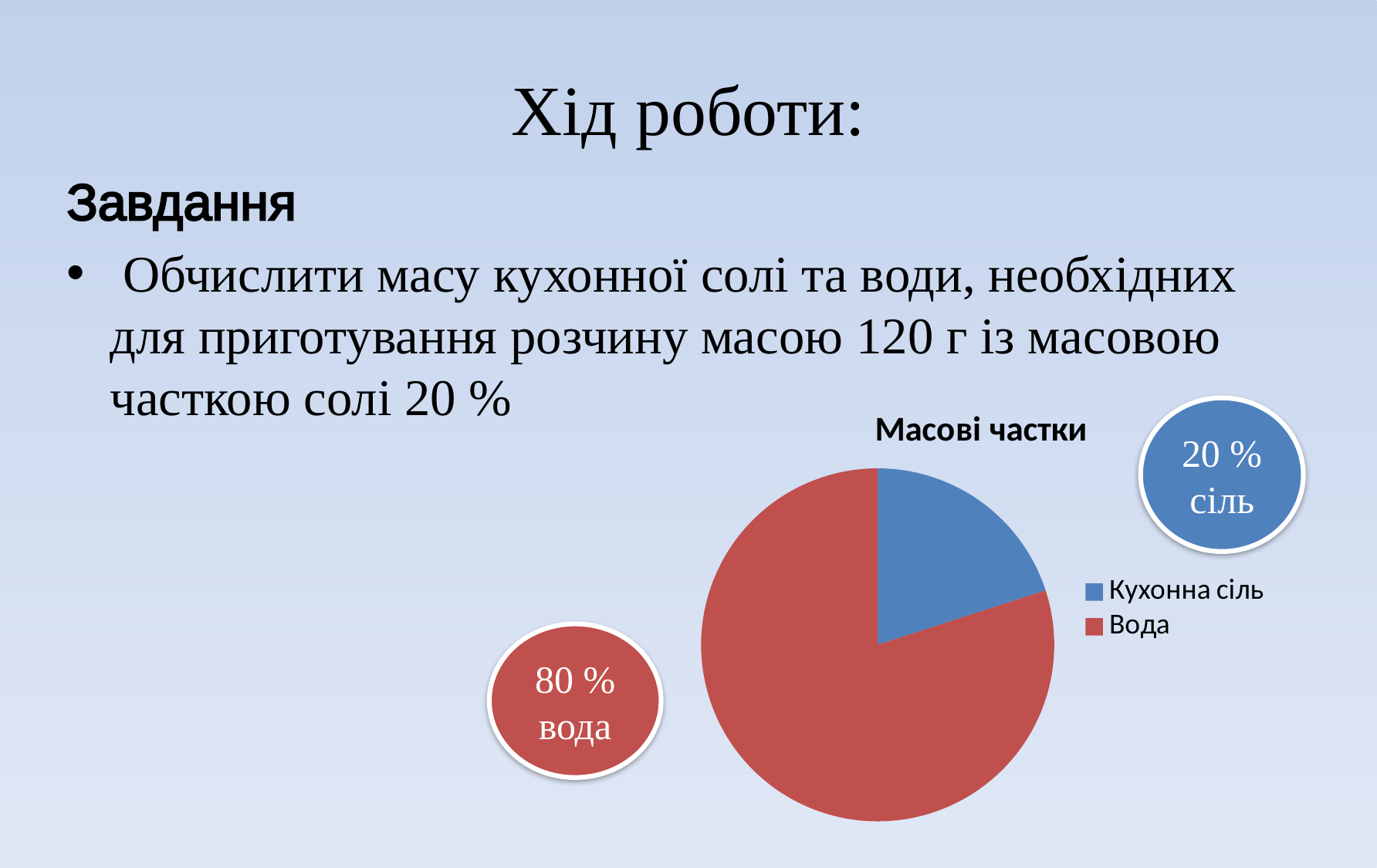

# Хід роботи:
Завдання
 Обчислити масу кухонної солі та води, необхідних для приготування розчину масою 120 г із масовою часткою солі 20 %

### Chart:

| Category | Масові частки |
|---|---|
| Кухонна сіль | 20.0 |
| Вода | 80.0 |
20 %
сіль
80 %
вода